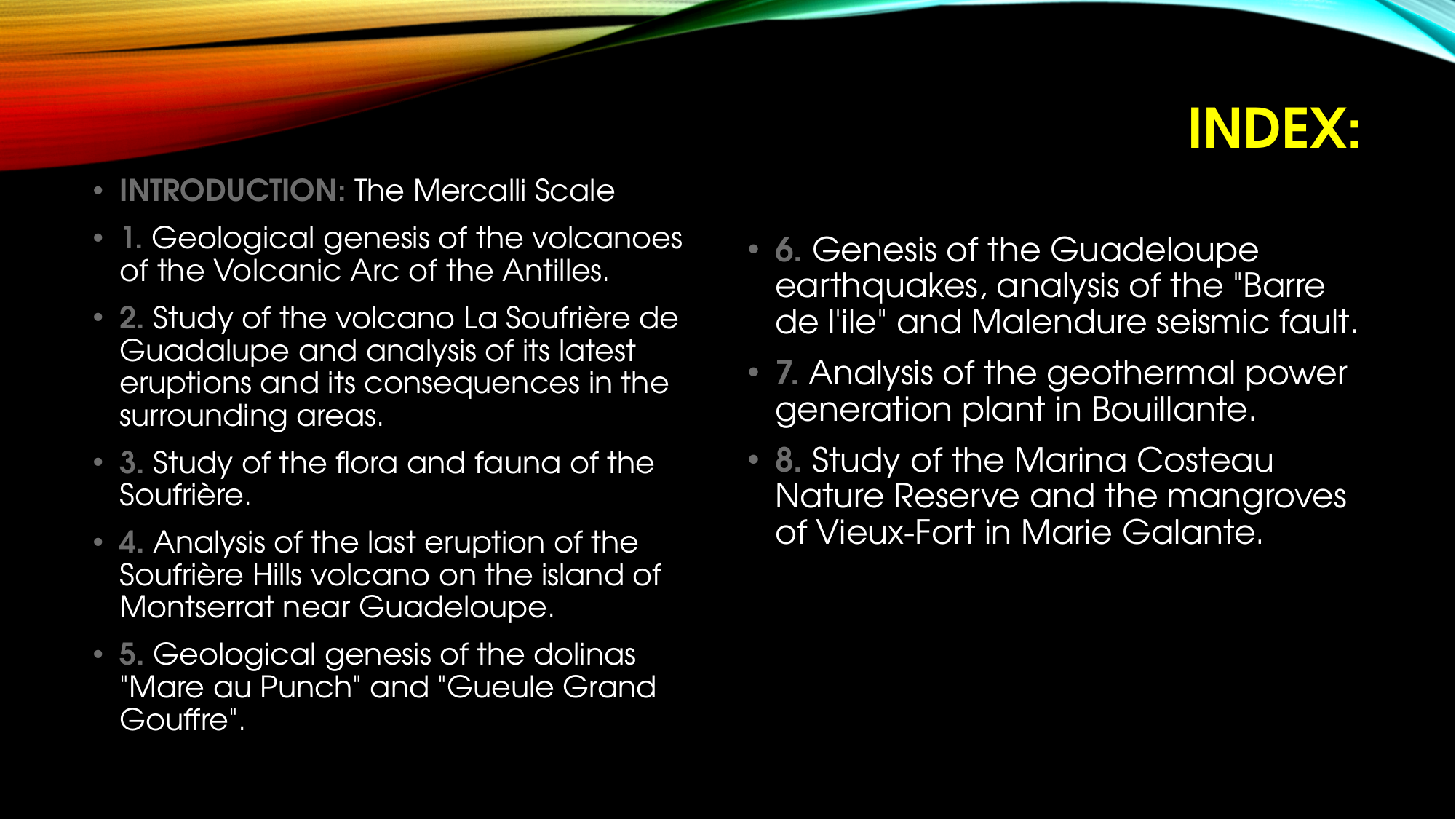

# INDEX:
INTRODUCTION: The Mercalli Scale
1. Geological genesis of the volcanoes of the Volcanic Arc of the Antilles.
2. Study of the volcano La Soufrière de Guadalupe and analysis of its latest eruptions and its consequences in the surrounding areas.
3. Study of the flora and fauna of the Soufrière.
4. Analysis of the last eruption of the Soufrière Hills volcano on the island of Montserrat near Guadeloupe.
5. Geological genesis of the dolinas "Mare au Punch" and "Gueule Grand Gouffre".

6. Genesis of the Guadeloupe earthquakes, analysis of the "Barre de l'ile" and Malendure seismic fault.
7. Analysis of the geothermal power generation plant in Bouillante.
8. Study of the Marina Costeau Nature Reserve and the mangroves of Vieux-Fort in Marie Galante.